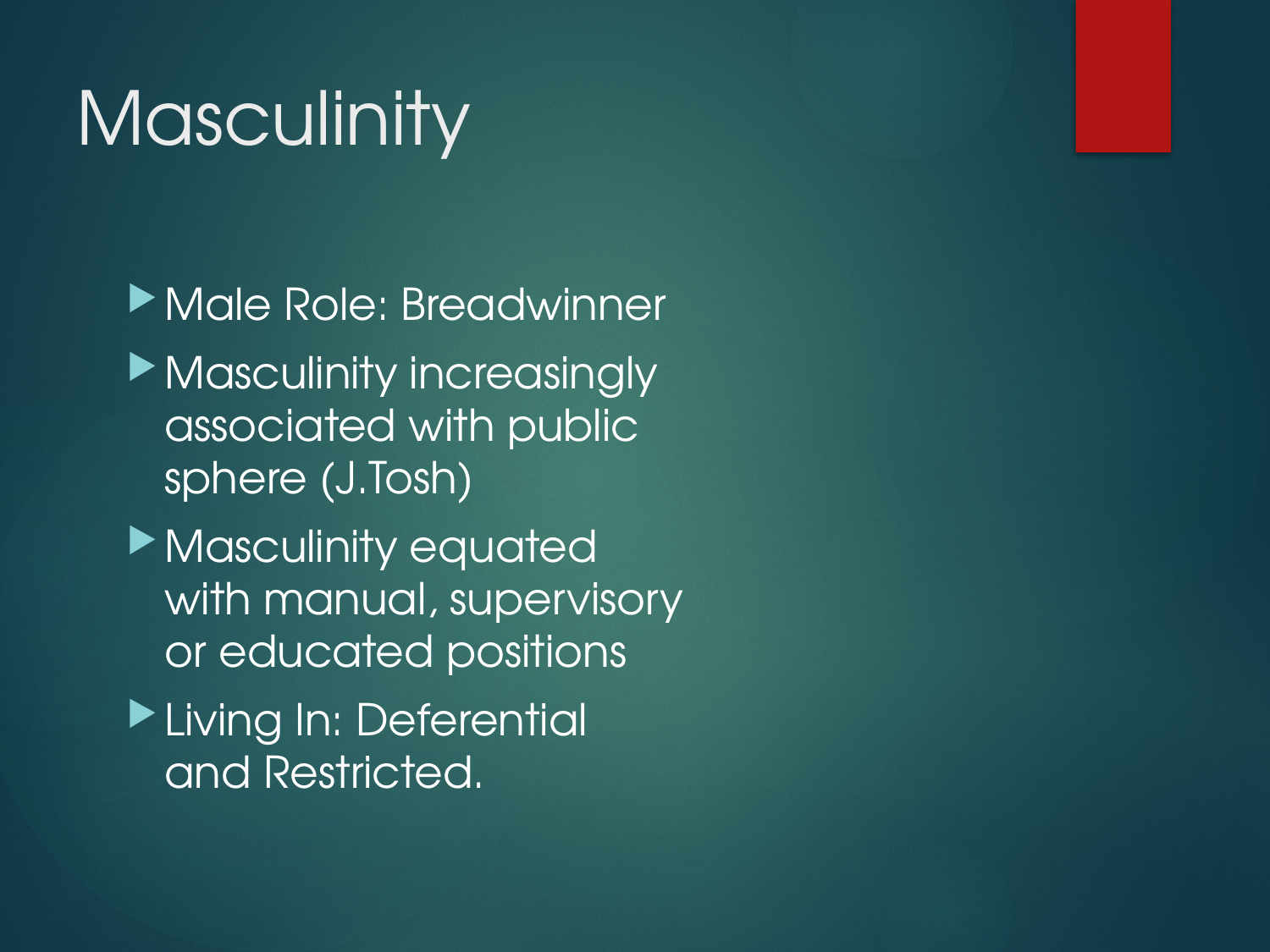

# Masculinity

Male Role: Breadwinner
Masculinity increasingly associated with public sphere (J.Tosh)
Masculinity equated with manual, supervisory or educated positions
Living In: Deferential and Restricted.